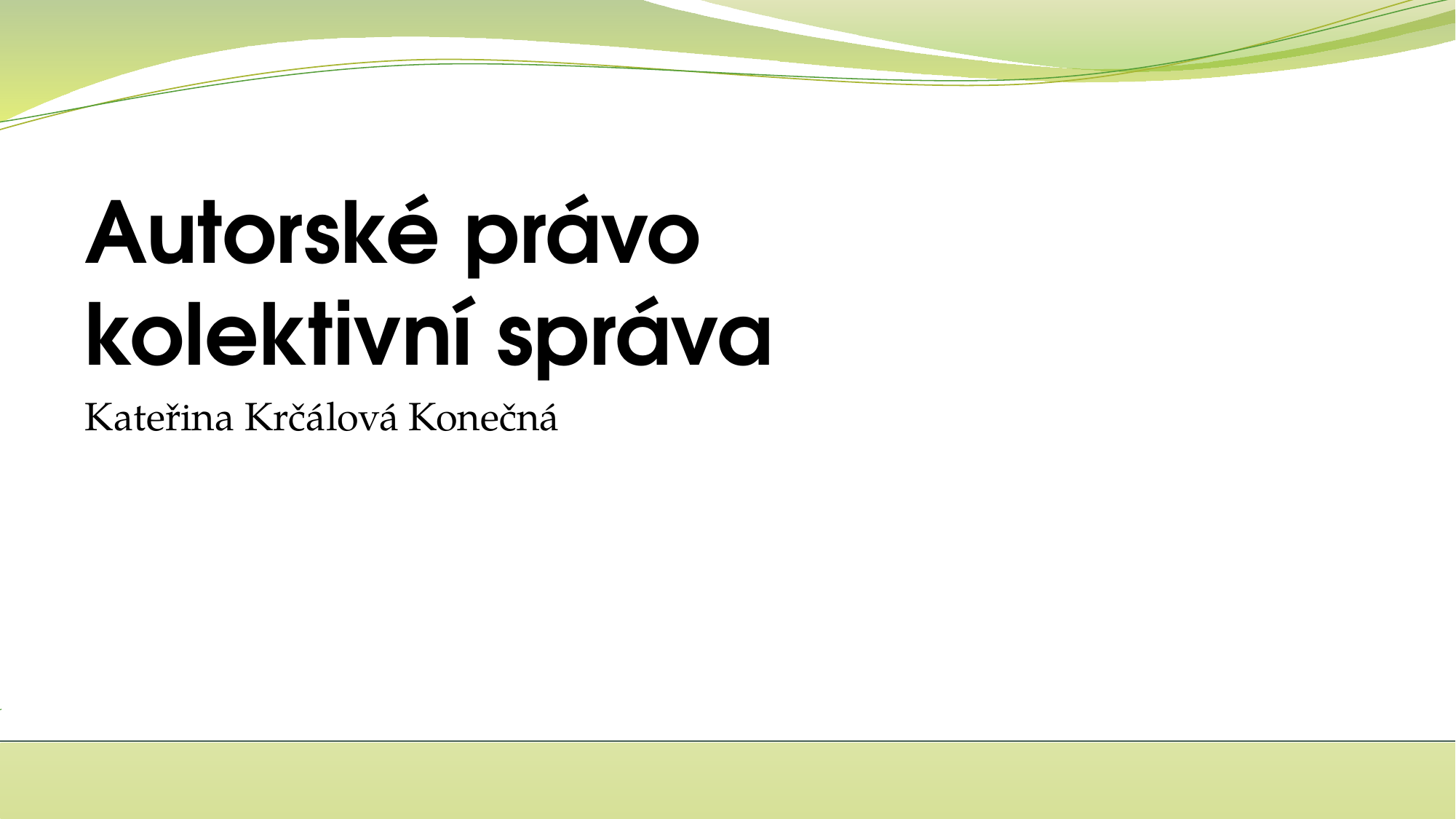

# Autorské právo kolektivní správa
Kateřina Krčálová Konečná